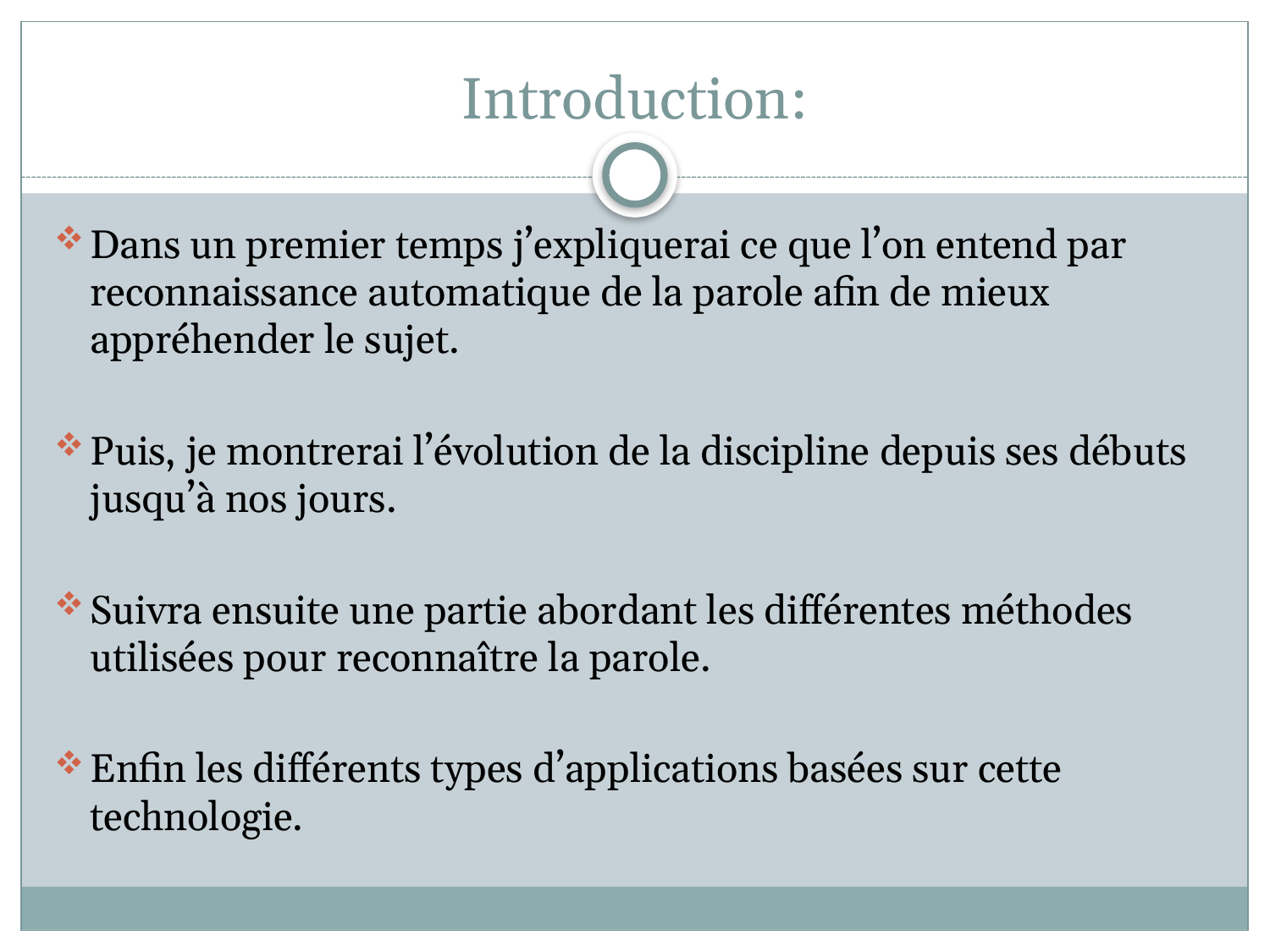

# Introduction:
Dans un premier temps j’expliquerai ce que l’on entend par reconnaissance automatique de la parole afin de mieux appréhender le sujet.

Puis, je montrerai l’évolution de la discipline depuis ses débuts jusqu’à nos jours.

Suivra ensuite une partie abordant les différentes méthodes utilisées pour reconnaître la parole.

Enfin les différents types d’applications basées sur cette technologie.